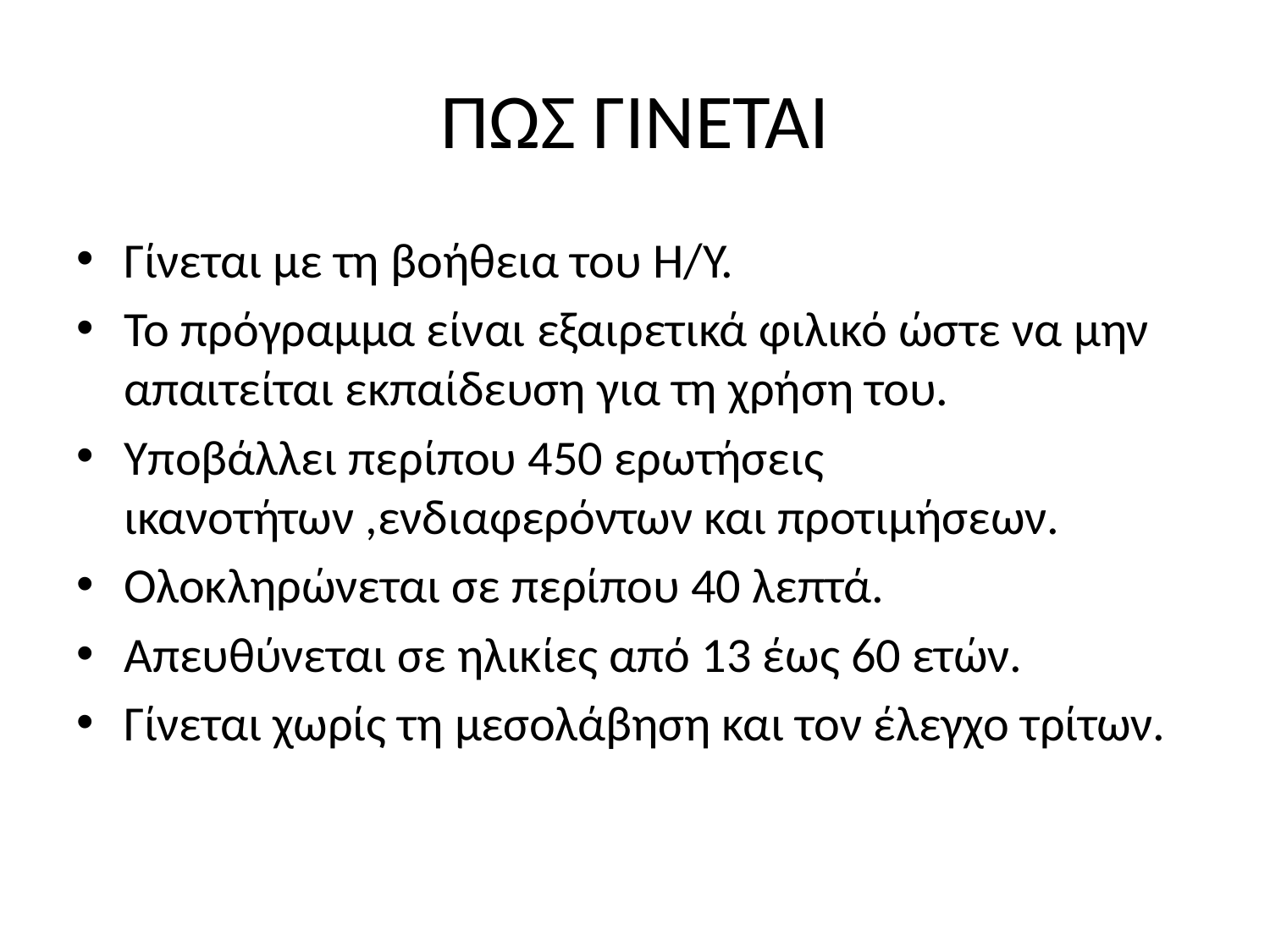

# ΠΩΣ ΓΙΝΕΤΑΙ
Γίνεται με τη βοήθεια του Η/Υ.
Το πρόγραμμα είναι εξαιρετικά φιλικό ώστε να μην απαιτείται εκπαίδευση για τη χρήση του.
Υποβάλλει περίπου 450 ερωτήσεις ικανοτήτων ,ενδιαφερόντων και προτιμήσεων.
Ολοκληρώνεται σε περίπου 40 λεπτά.
Απευθύνεται σε ηλικίες από 13 έως 60 ετών.
Γίνεται χωρίς τη μεσολάβηση και τον έλεγχο τρίτων.